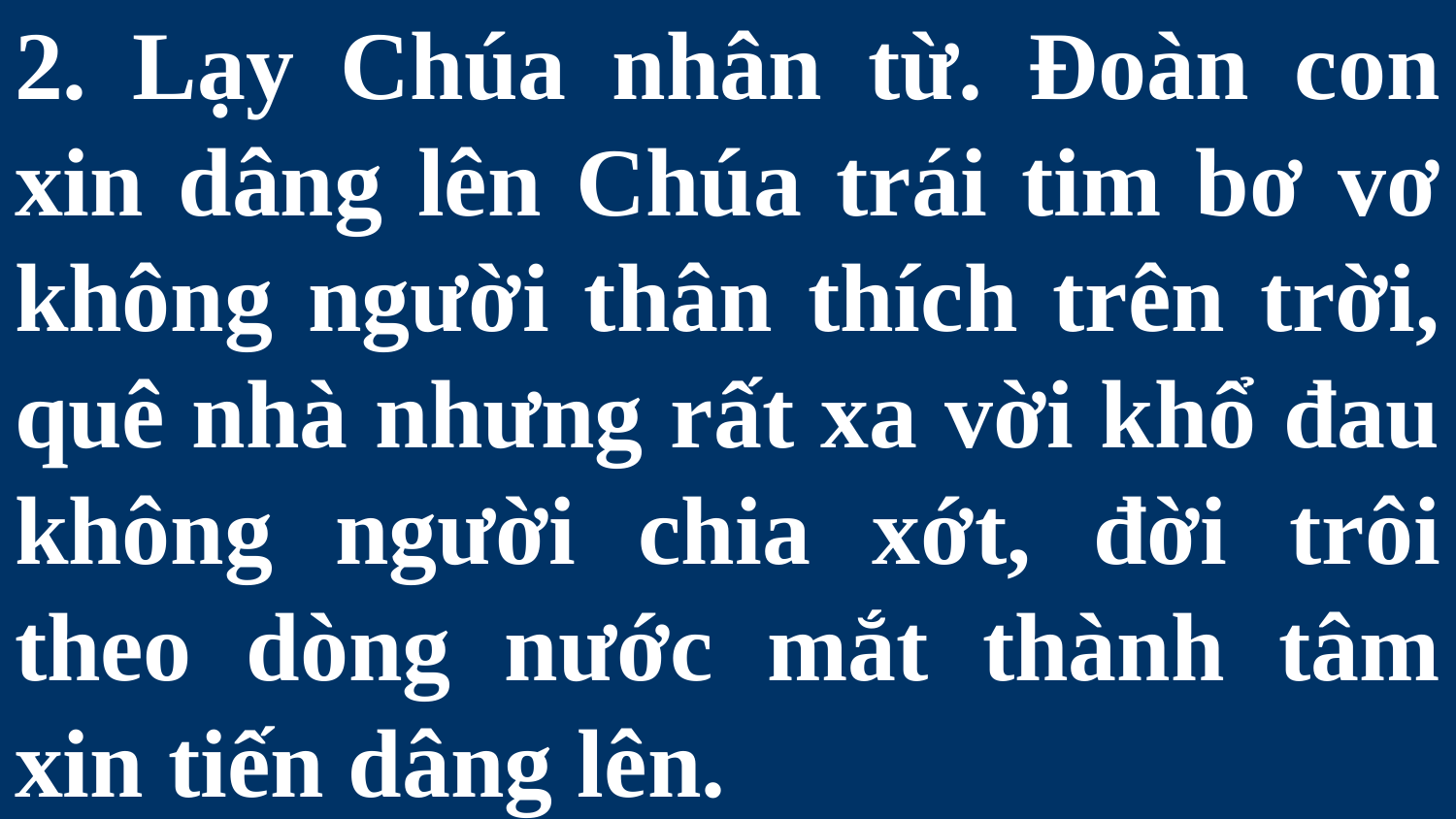

# 2. Lạy Chúa nhân từ. Đoàn con xin dâng lên Chúa trái tim bơ vơ không người thân thích trên trời, quê nhà nhưng rất xa vời khổ đau không người chia xớt, đời trôi theo dòng nước mắt thành tâm xin tiến dâng lên.